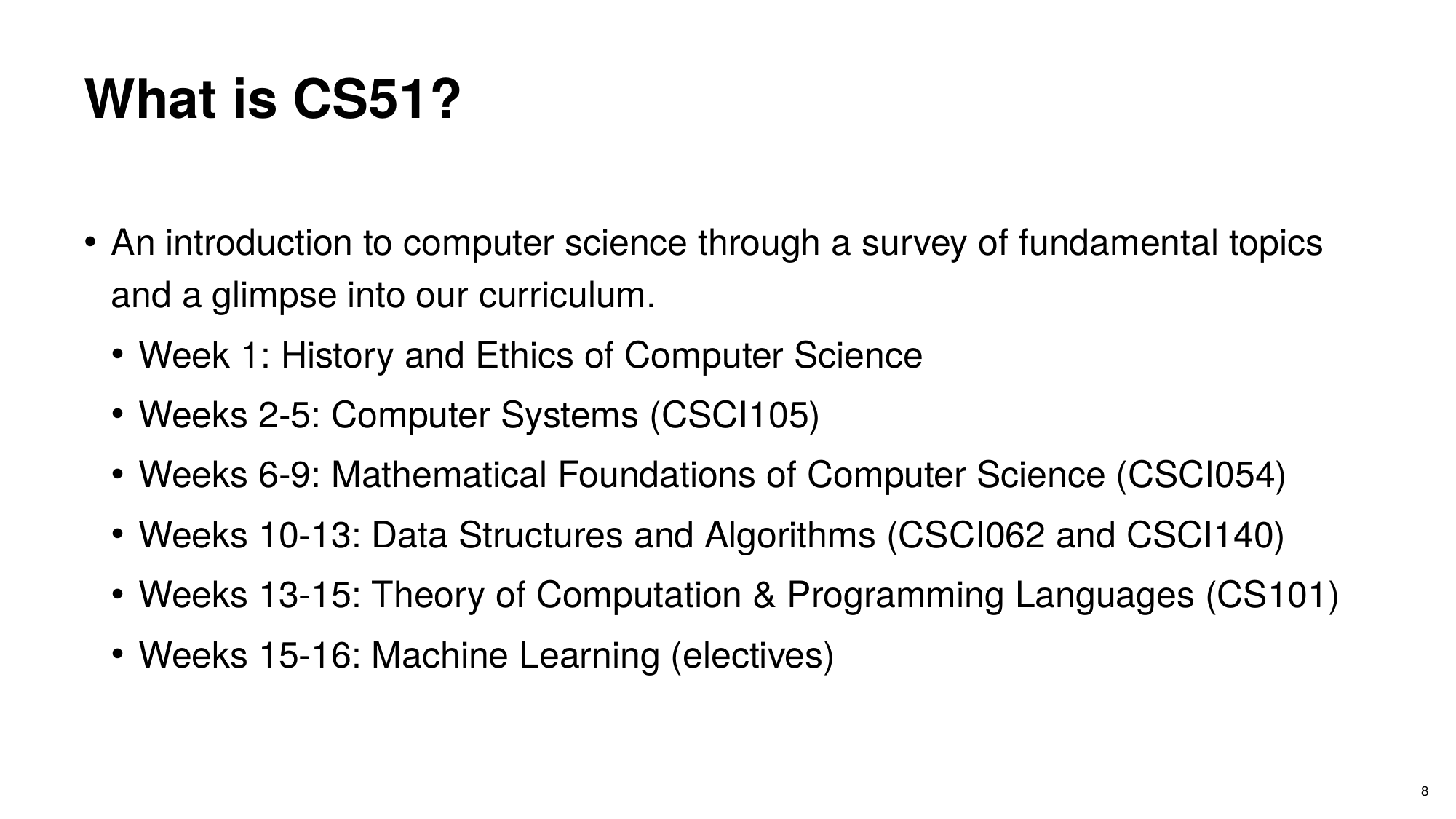

# What is CS51?

An introduction to computer science through a survey of fundamental topics and a glimpse into our curriculum.
Week 1: History and Ethics of Computer Science
Weeks 2-5: Computer Systems (CSCI105)
Weeks 6-9: Mathematical Foundations of Computer Science (CSCI054)
Weeks 10-13: Data Structures and Algorithms (CSCI062 and CSCI140)
Weeks 13-15: Theory of Computation & Programming Languages (CS101)
Weeks 15-16: Machine Learning (electives)
8